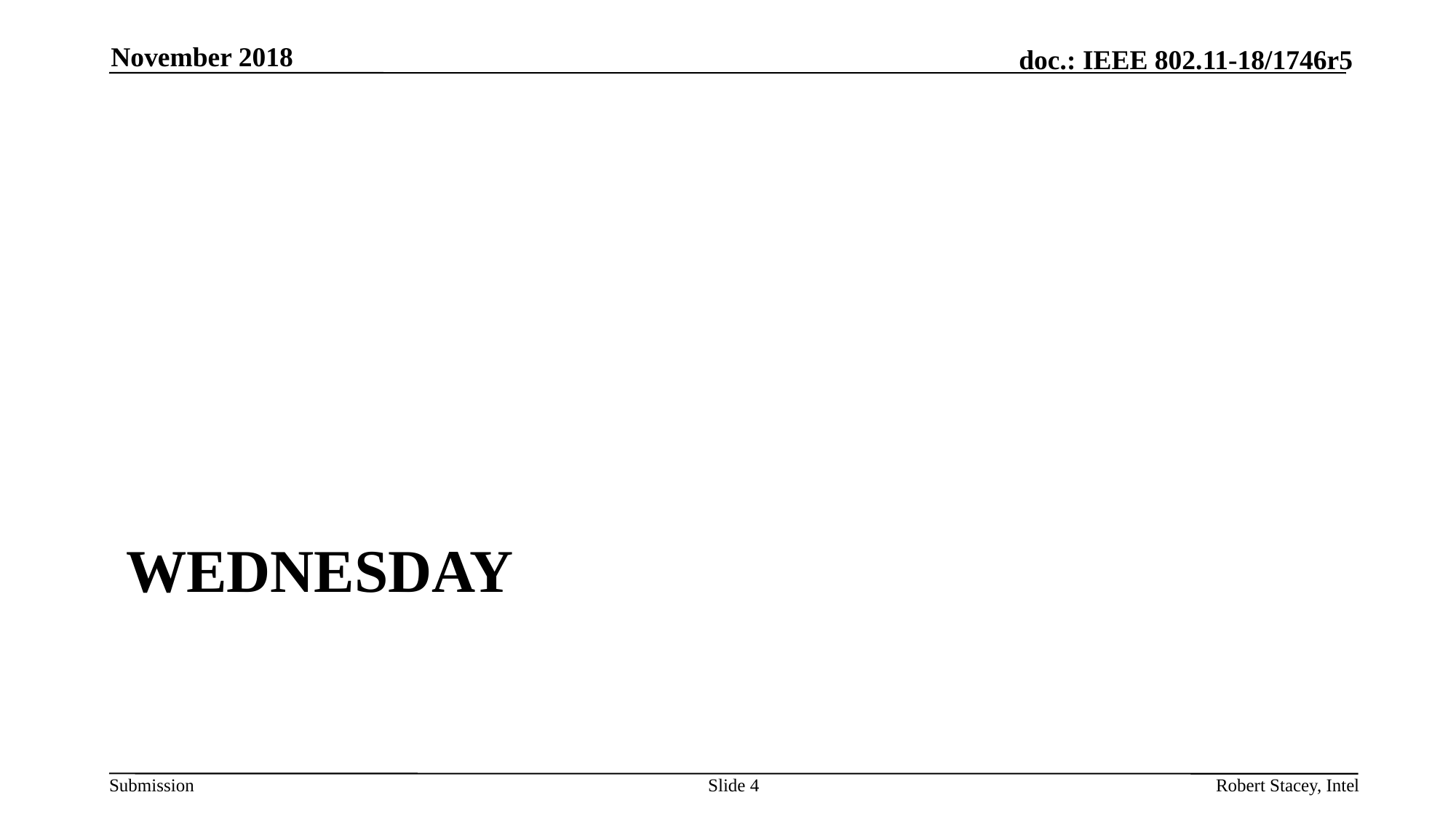

November 2018

# Wednesday
Slide 4
Robert Stacey, Intel